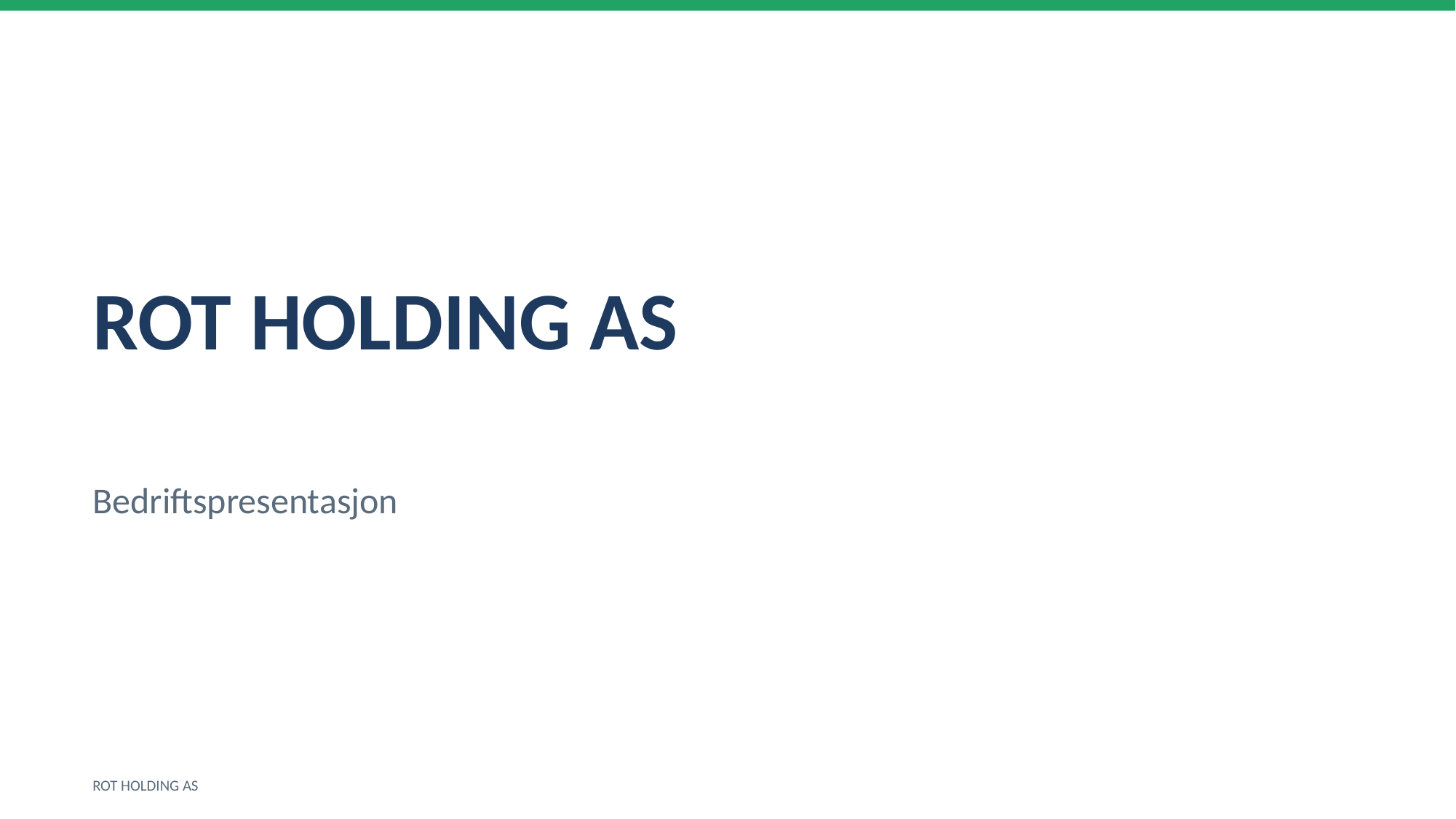

ROT HOLDING AS
Bedriftspresentasjon
ROT HOLDING AS